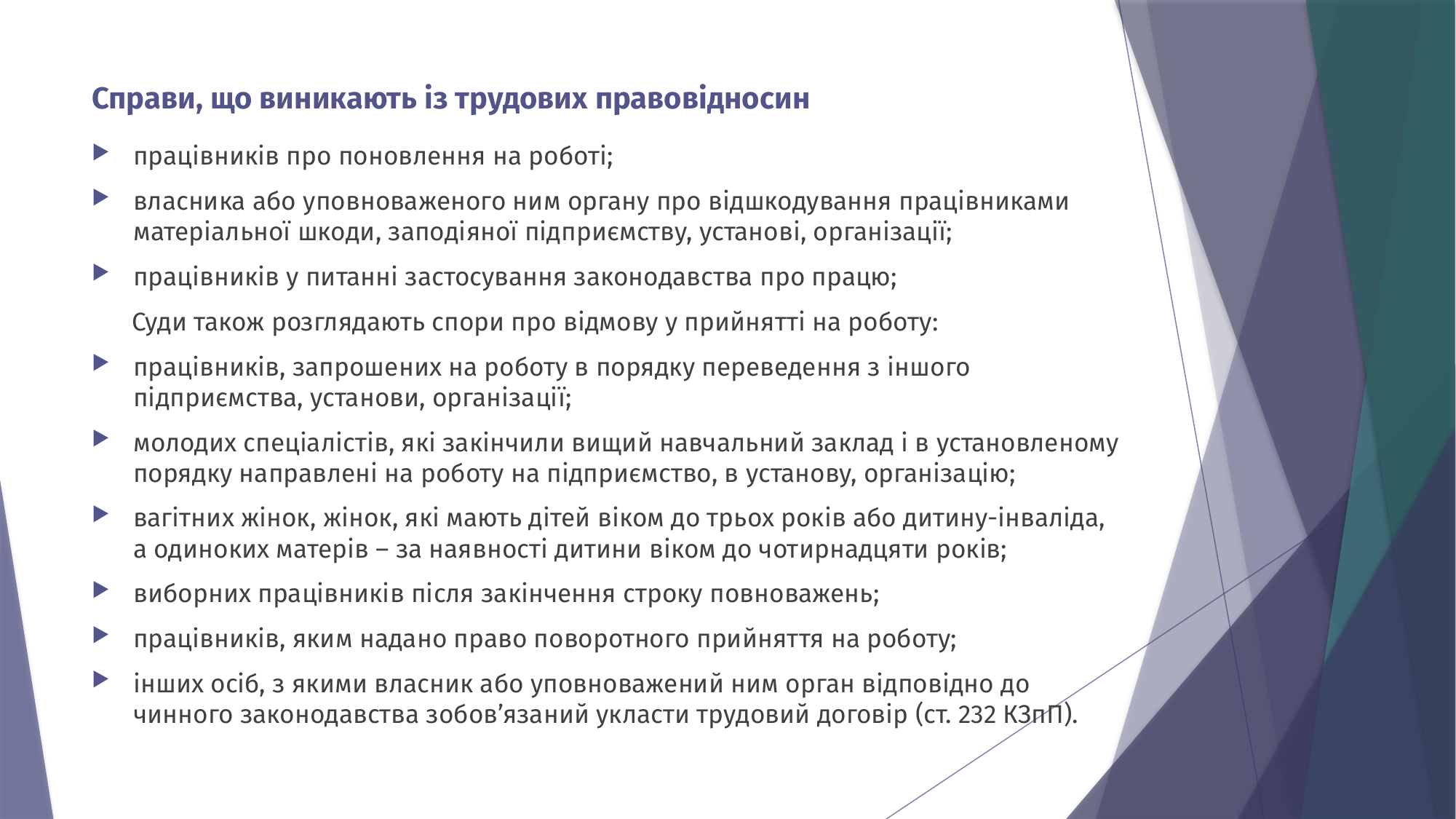

# Справи, що виникають із трудових правовідносин
працівників про поновлення на роботі;
власника або уповноваженого ним органу про відшкодування працівниками матеріальної шкоди, заподіяної підприємству, установі, організації;
працівників у питанні застосування законодавства про працю;
      Суди також розглядають спори про відмову у прийнятті на роботу:
працівників, запрошених на роботу в порядку переведення з іншого підприємства, установи, організації;
молодих спеціалістів, які закінчили вищий навчальний заклад і в установленому порядку направлені на роботу на підприємство, в установу, організацію;
вагітних жінок, жінок, які мають дітей віком до трьох років або дитину-інваліда, а одиноких матерів – за наявності дитини віком до чотирнадцяти років;
виборних працівників після закінчення строку повноважень;
працівників, яким надано право поворотного прийняття на роботу;
інших осіб, з якими власник або уповноважений ним орган відповідно до чинного законодавства зобов’язаний укласти трудовий договір (ст. 232 КЗпП).